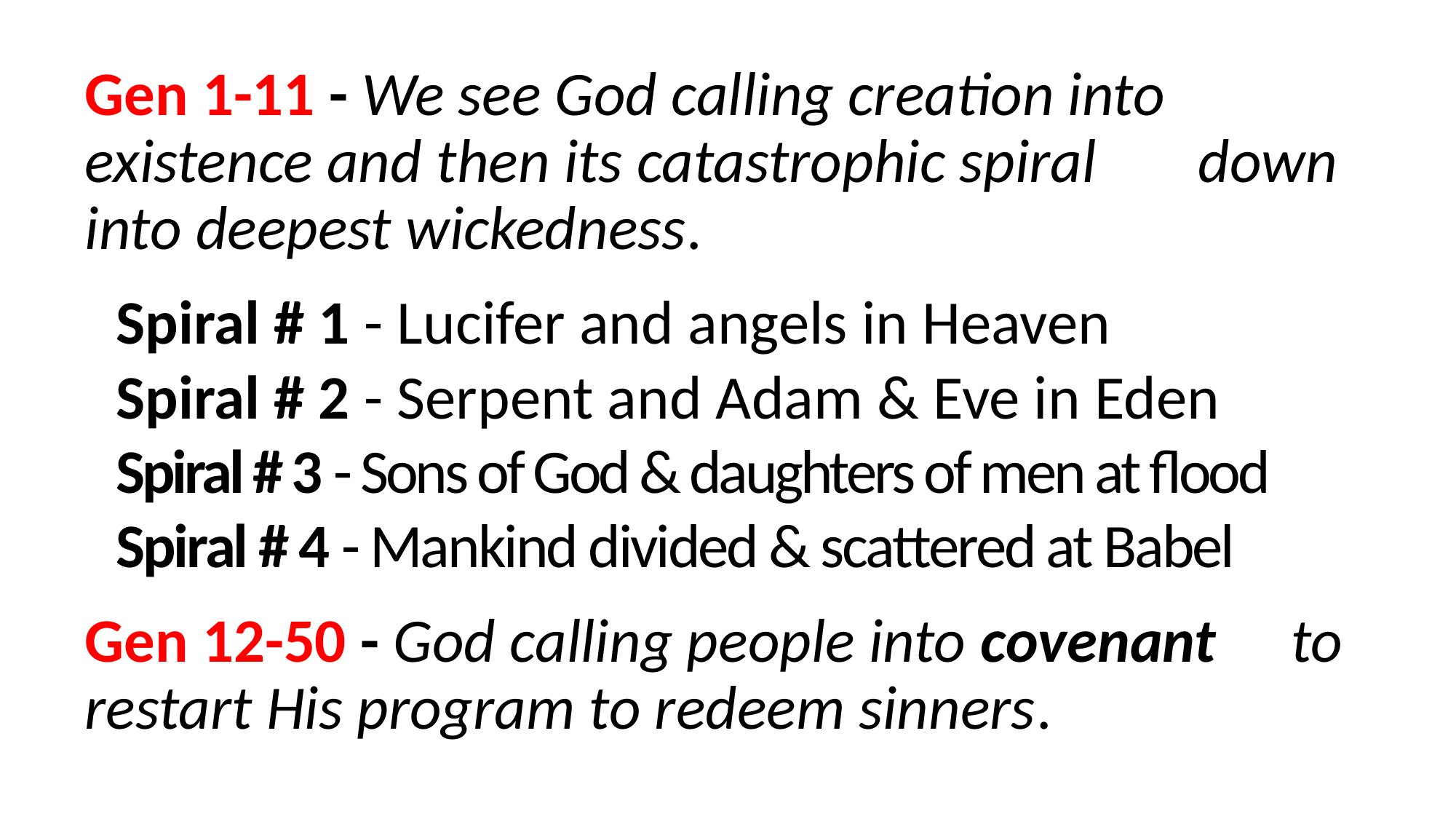

Gen 1-11 - We see God calling creation into 	existence and then its catastrophic spiral 	down into deepest wickedness.

Spiral # 1 - Lucifer and angels in Heaven
Spiral # 2 - Serpent and Adam & Eve in Eden
Spiral # 3 - Sons of God & daughters of men at flood
Spiral # 4 - Mankind divided & scattered at Babel

Gen 12-50 - God calling people into covenant 	to restart His program to redeem sinners.